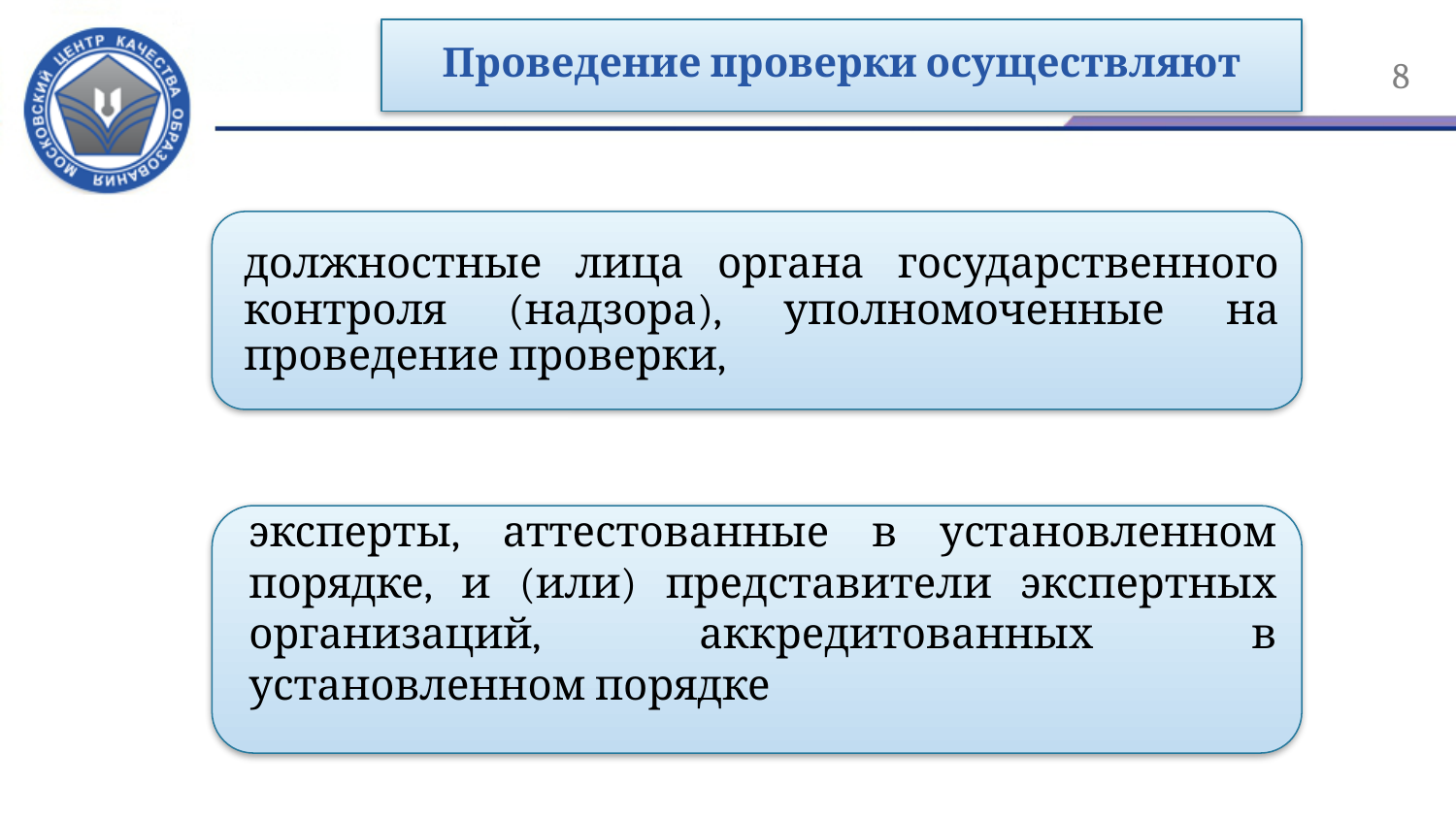

# Проведение проверки осуществляют
8
должностные лица органа государственного контроля (надзора), уполномоченные на проведение проверки,
эксперты, аттестованные в установленном порядке, и (или) представители экспертных организаций, аккредитованных в установленном порядке